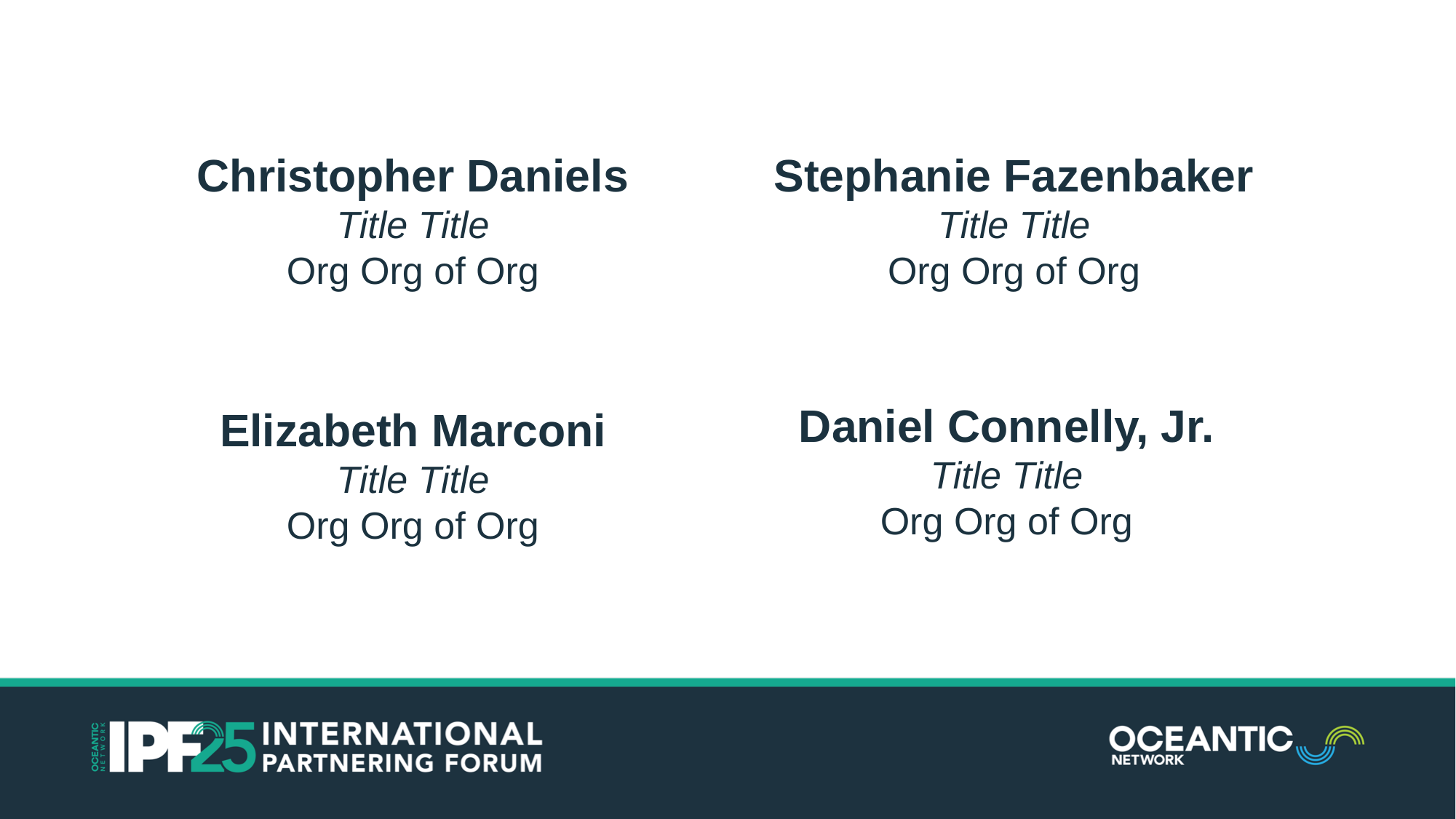

Stephanie Fazenbaker
Title Title
Org Org of Org
Christopher Daniels
Title Title
Org Org of Org
Daniel Connelly, Jr.
Title Title
Org Org of Org
Elizabeth Marconi
Title Title
Org Org of Org